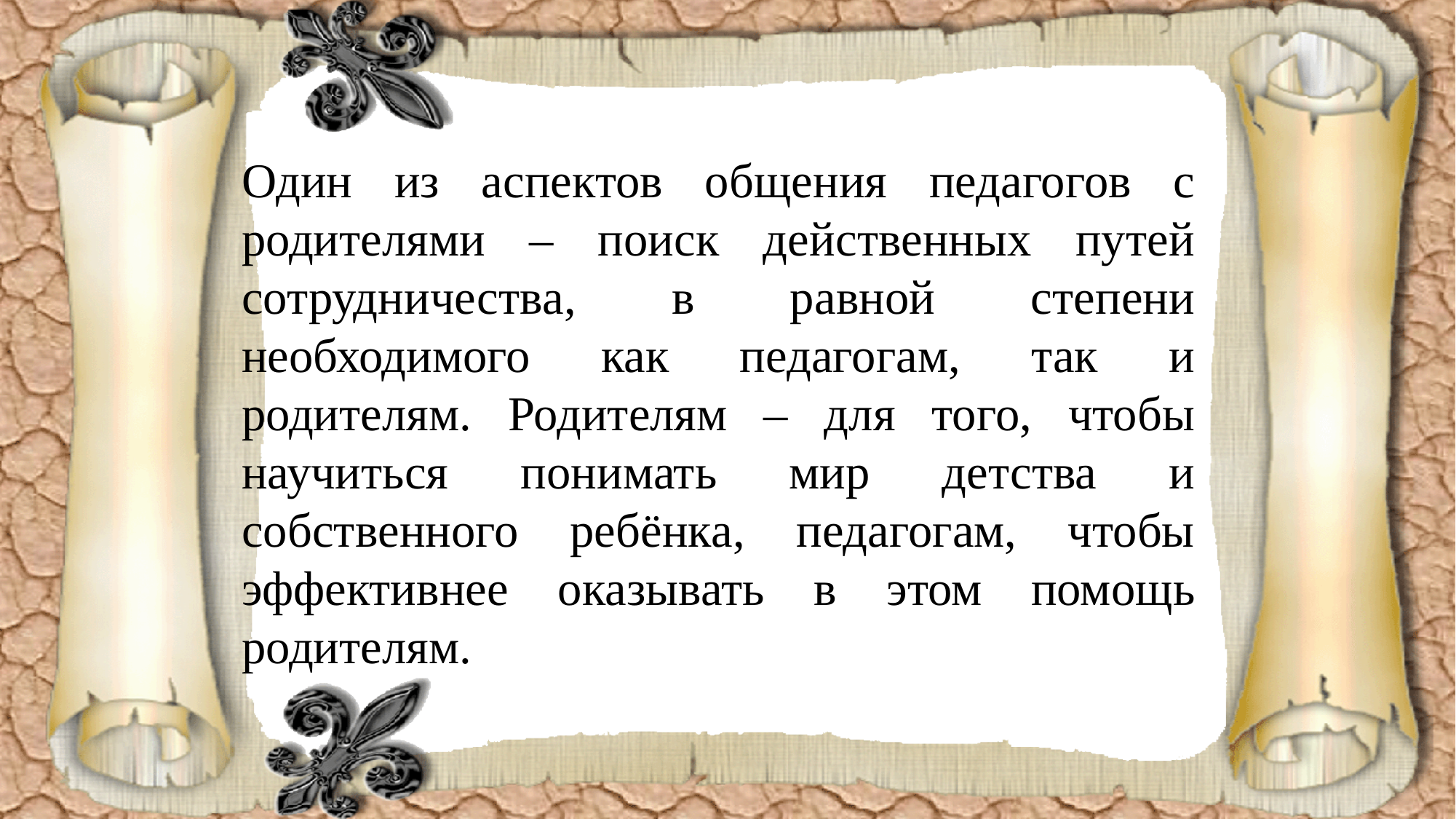

Один из аспектов общения педагогов с родителями – поиск действенных путей сотрудничества, в равной степени необходимого как педагогам, так и родителям. Родителям – для того, чтобы научиться понимать мир детства и собственного ребёнка, педагогам, чтобы эффективнее оказывать в этом помощь родителям.